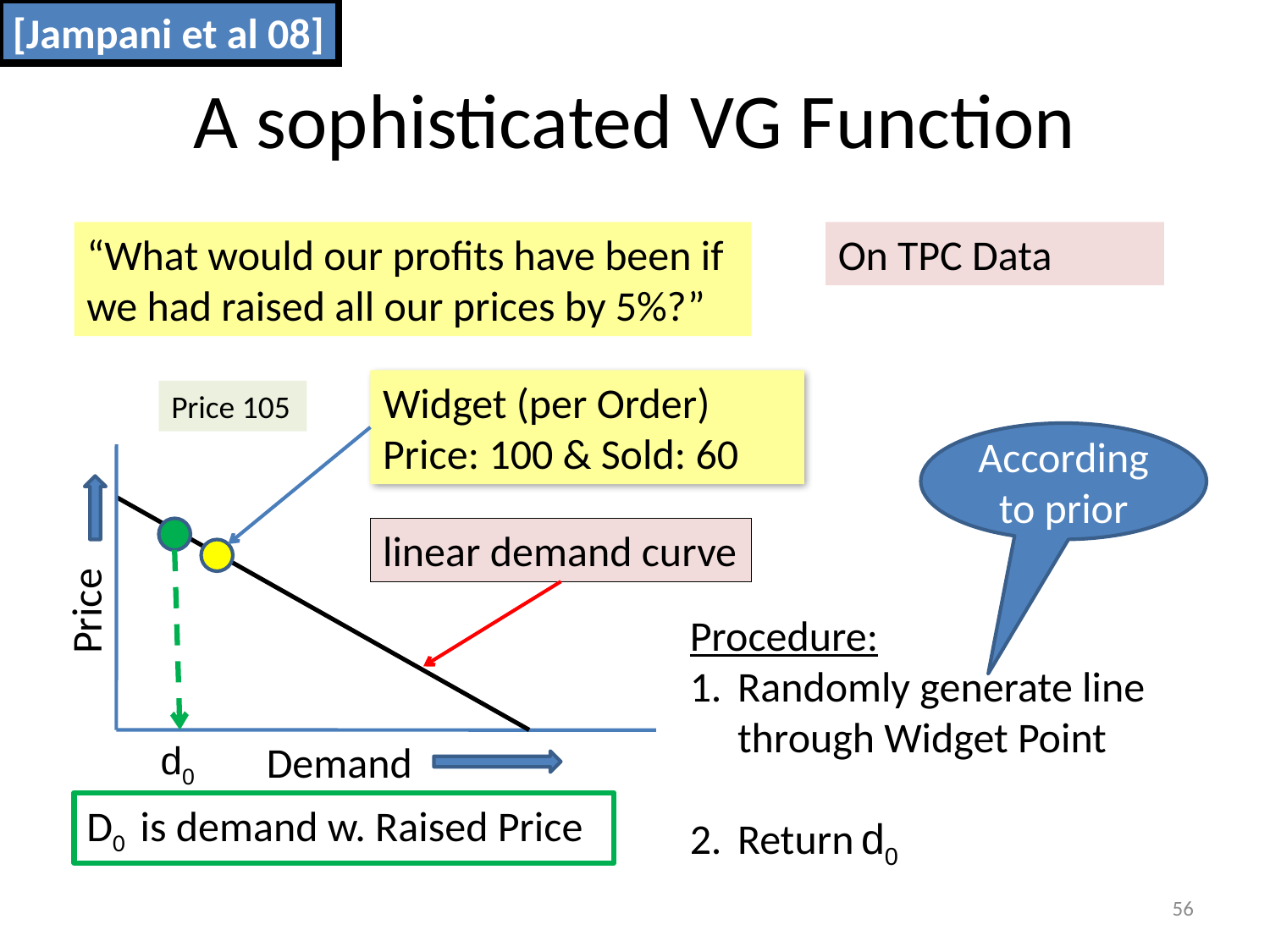

[Jampani et al 08]
# A sophisticated VG Function

“What would our profits have been if we had raised all our prices by 5%?”
On TPC Data
Widget (per Order)
Price: 100 & Sold: 60
Price 105
According to prior

Price

linear demand curve
Procedure:
Randomly generate line through Widget Point

Return d0

d0
Demand
D0  is demand w. Raised Price
56